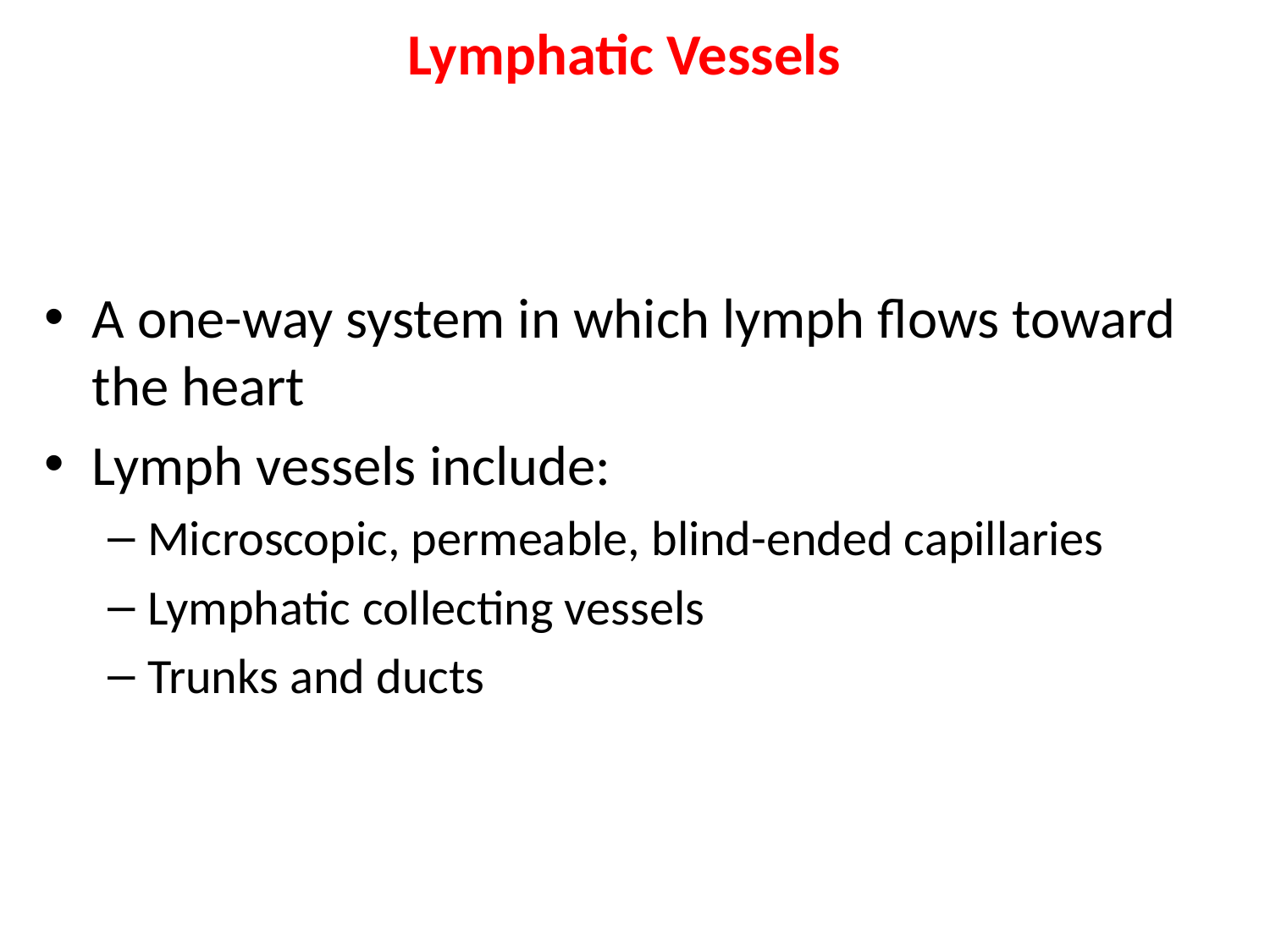

# Lymphatic Vessels
A one-way system in which lymph flows toward the heart
Lymph vessels include:
Microscopic, permeable, blind-ended capillaries
Lymphatic collecting vessels
Trunks and ducts